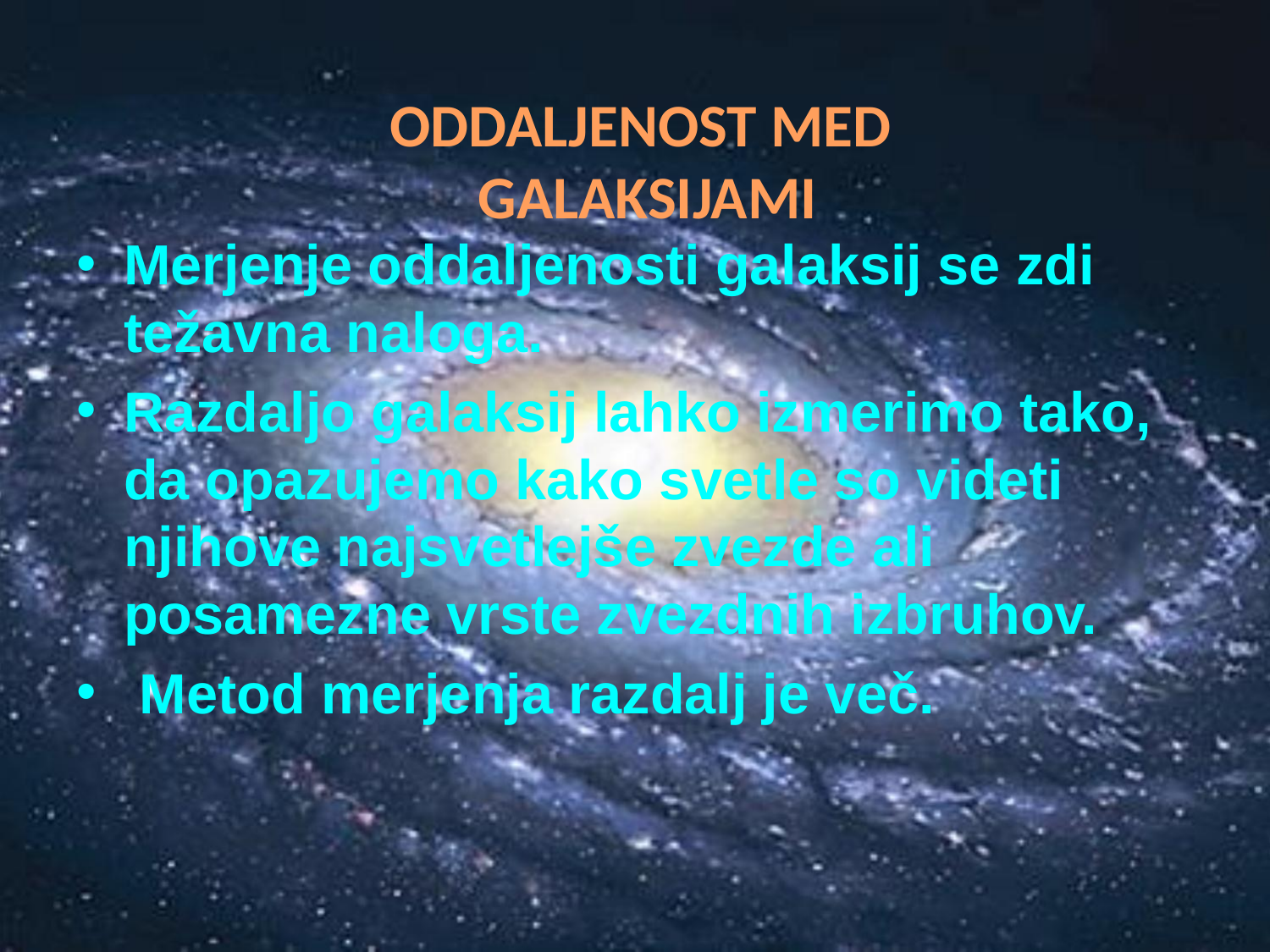

# ODDALJENOST MED GALAKSIJAMI
Merjenje oddaljenosti galaksij se zdi težavna naloga.
Razdaljo galaksij lahko izmerimo tako, da opazujemo kako svetle so videti njihove najsvetlejše zvezde ali posamezne vrste zvezdnih izbruhov.
 Metod merjenja razdalj je več.